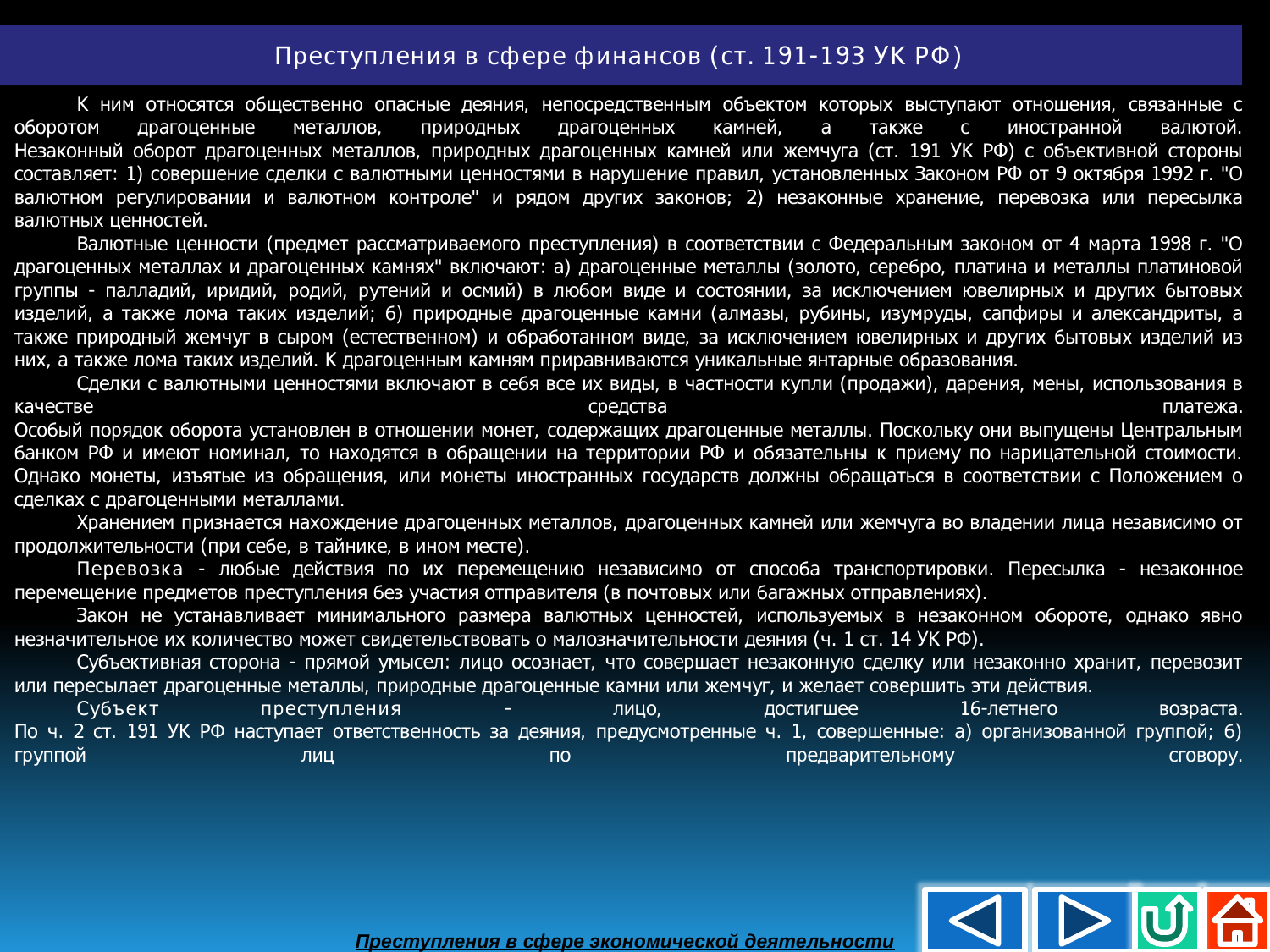

Преступления в сфере финансов (ст. 191-193 УК РФ)
К ним относятся общественно опасные деяния, непосредственным объектом которых выступают отношения, связанные с оборотом драгоценные металлов, природных драгоценных камней, а также с иностранной валютой.
Незаконный оборот драгоценных металлов, природных драгоценных камней или жемчуга (ст. 191 УК РФ) с объективной стороны составляет: 1) совершение сделки с валютными ценностями в нарушение правил, установленных Законом РФ от 9 октября 1992 г. "О валютном регулировании и валютном контроле" и рядом других законов; 2) незаконные хранение, перевозка или пересылка валютных ценностей.
Валютные ценности (предмет рассматриваемого преступления) в соответствии с Федеральным законом от 4 марта 1998 г. "О драгоценных металлах и драгоценных камнях" включают: а) драгоценные металлы (золото, серебро, платина и металлы платиновой группы - палладий, иридий, родий, рутений и осмий) в любом виде и состоянии, за исключением ювелирных и других бытовых изделий, а также лома таких изделий; б) природные драгоценные камни (алмазы, рубины, изумруды, сапфиры и александриты, а также природный жемчуг в сыром (естественном) и обработанном виде, за исключением ювелирных и других бытовых изделий из них, а также лома таких изделий. К драгоценным камням приравниваются уникальные янтарные образования.
Сделки с валютными ценностями включают в себя все их виды, в частности купли (продажи), дарения, мены, использования в качестве средства платежа.
Особый порядок оборота установлен в отношении монет, содержащих драгоценные металлы. Поскольку они выпущены Центральным банком РФ и имеют номинал, то находятся в обращении на территории РФ и обязательны к приему по нарицательной стоимости. Однако монеты, изъятые из обращения, или монеты иностранных государств должны обращаться в соответствии с Положением о сделках с драгоценными металлами.
Хранением признается нахождение драгоценных металлов, драгоценных камней или жемчуга во владении лица независимо от продолжительности (при себе, в тайнике, в ином месте).
Перевозка - любые действия по их перемещению независимо от способа транспортировки. Пересылка - незаконное перемещение предметов преступления без участия отправителя (в почтовых или багажных отправлениях).
Закон не устанавливает минимального размера валютных ценностей, используемых в незаконном обороте, однако явно незначительное их количество может свидетельствовать о малозначительности деяния (ч. 1 ст. 14 УК РФ).
Субъективная сторона - прямой умысел: лицо осознает, что совершает незаконную сделку или незаконно хранит, перевозит или пересылает драгоценные металлы, природные драгоценные камни или жемчуг, и желает совершить эти действия.
Субъект преступления - лицо, достигшее 16-летнего возраста.
По ч. 2 ст. 191 УК РФ наступает ответственность за деяния, предусмотренные ч. 1, совершенные: а) организованной группой; б) группой лиц по предварительному сговору.

Преступления в сфере экономической деятельности